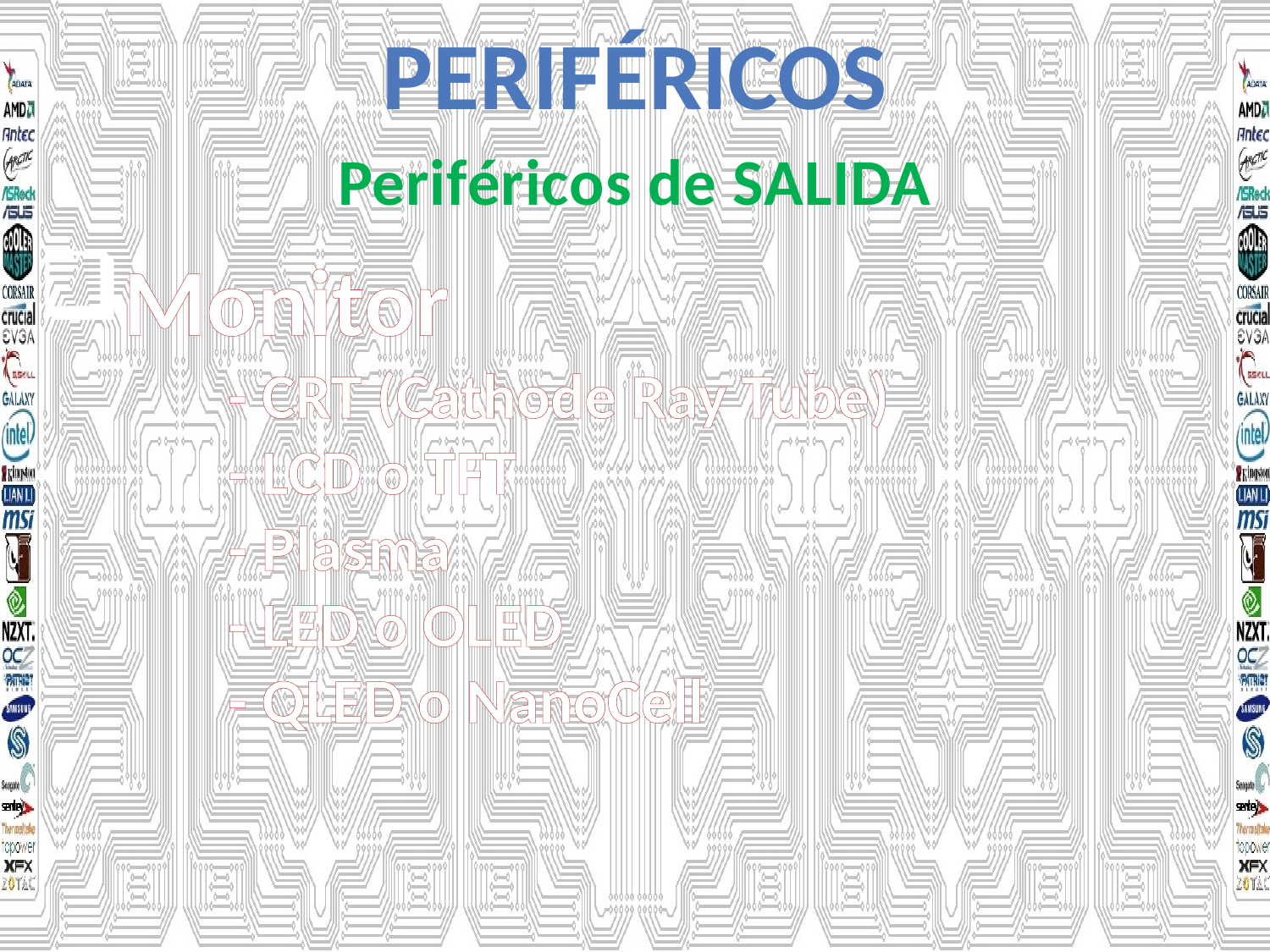

PERIFÉRICOS
Periféricos de SALIDA
Monitor
	- CRT (Cathode Ray Tube)
	- LCD o TFT
	- Plasma
	- LED o OLED
	- QLED o NanoCell